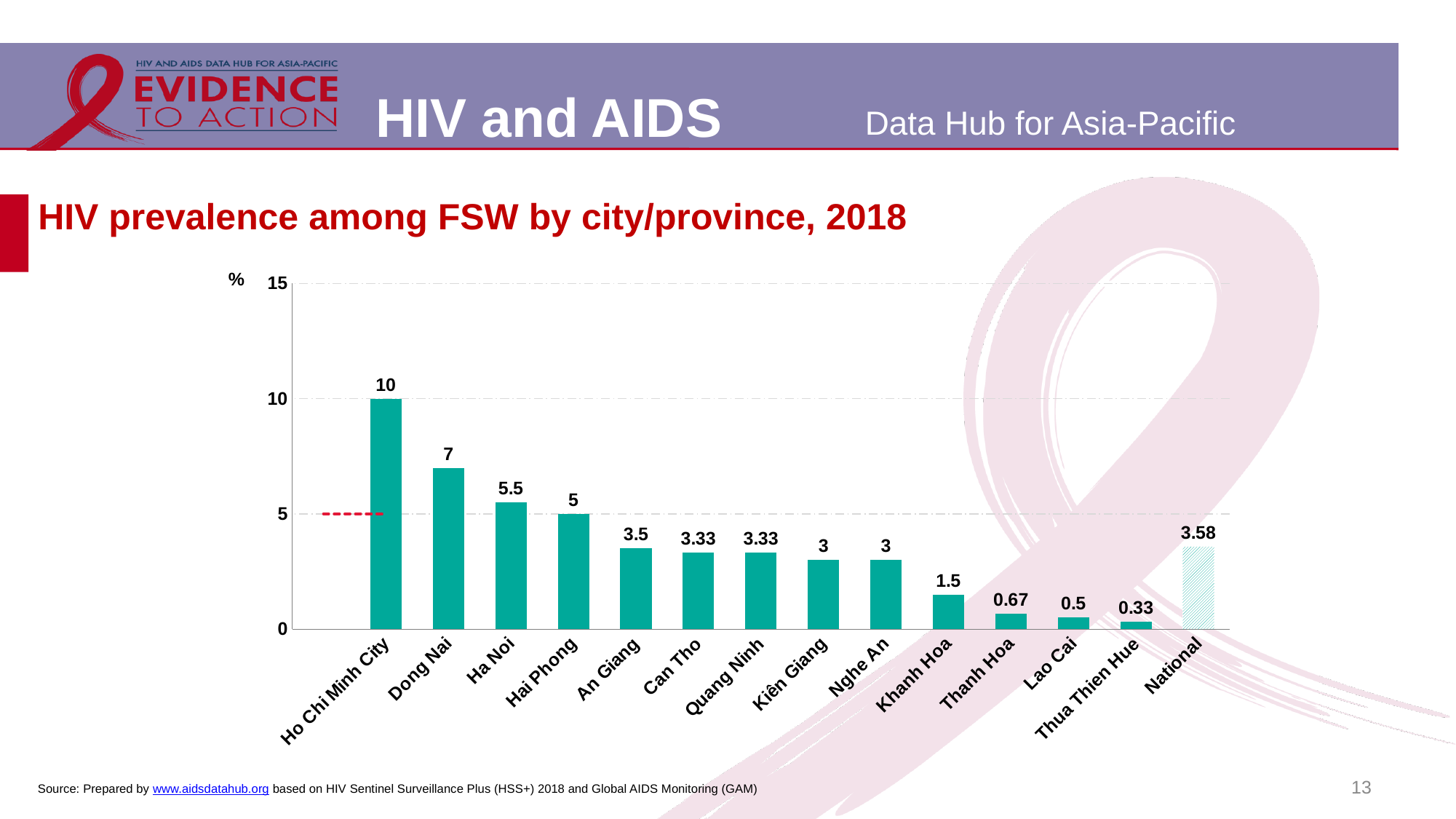

# HIV prevalence among FSW by city/province, 2018

[unsupported chart]

13
Source: Prepared by www.aidsdatahub.org based on HIV Sentinel Surveillance Plus (HSS+) 2018 and Global AIDS Monitoring (GAM)